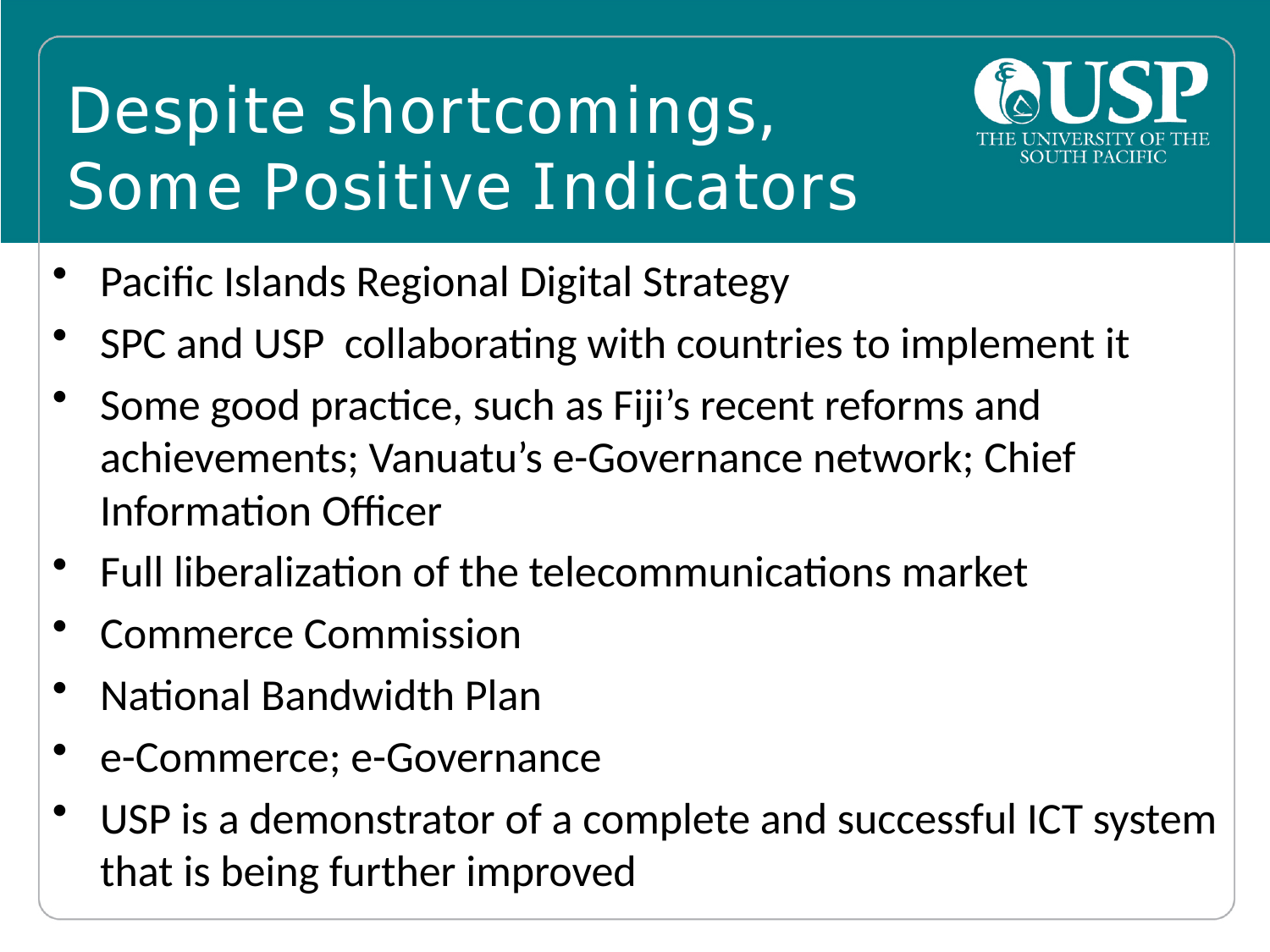

# Despite shortcomings, Some Positive Indicators
Pacific Islands Regional Digital Strategy
SPC and USP  collaborating with countries to implement it
Some good practice, such as Fiji’s recent reforms and achievements; Vanuatu’s e-Governance network; Chief Information Officer
Full liberalization of the telecommunications market
Commerce Commission
National Bandwidth Plan
e-Commerce; e-Governance
USP is a demonstrator of a complete and successful ICT system that is being further improved